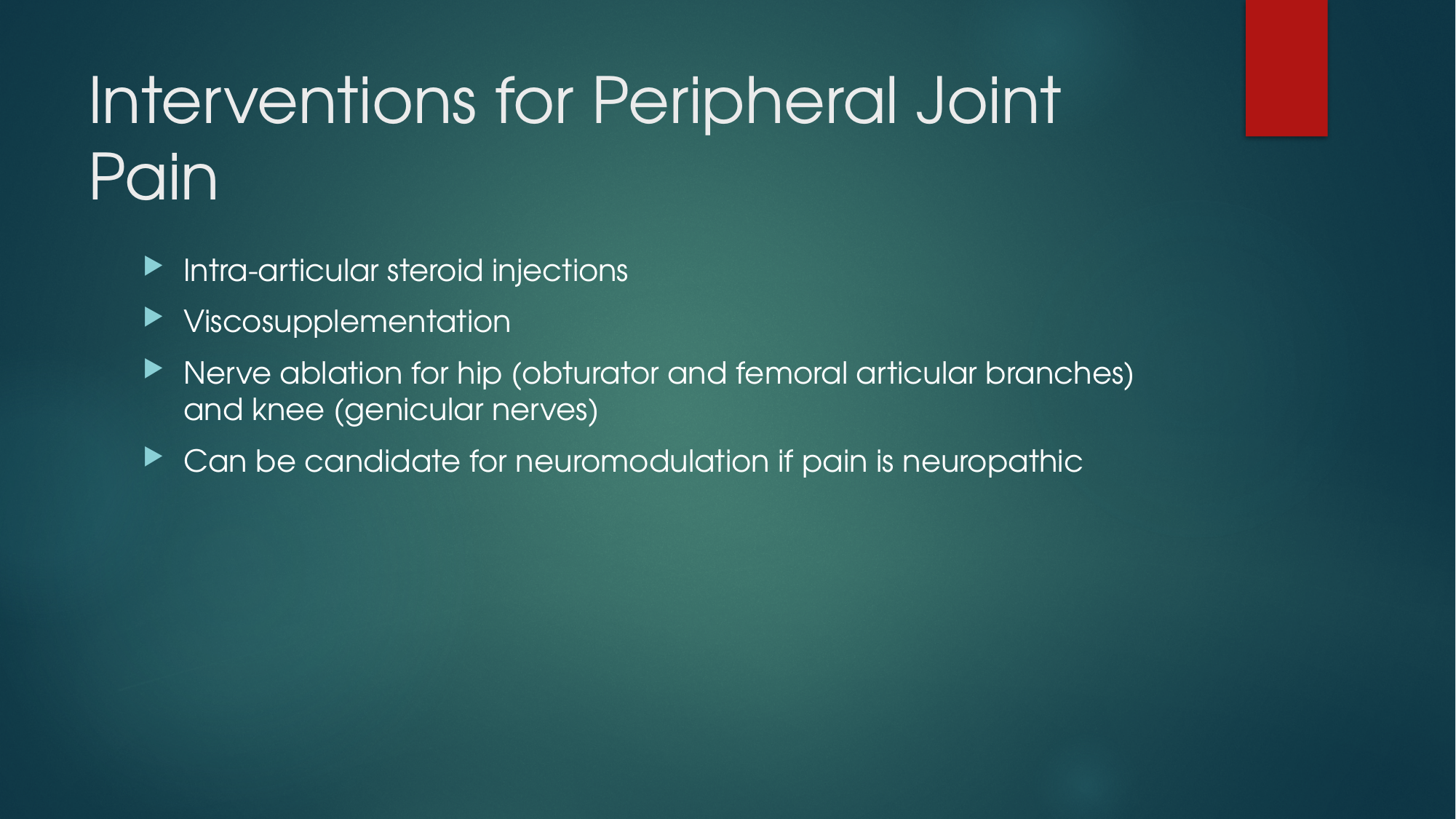

# Interventions for Peripheral Joint Pain
Intra-articular steroid injections
Viscosupplementation
Nerve ablation for hip (obturator and femoral articular branches) and knee (genicular nerves)
Can be candidate for neuromodulation if pain is neuropathic